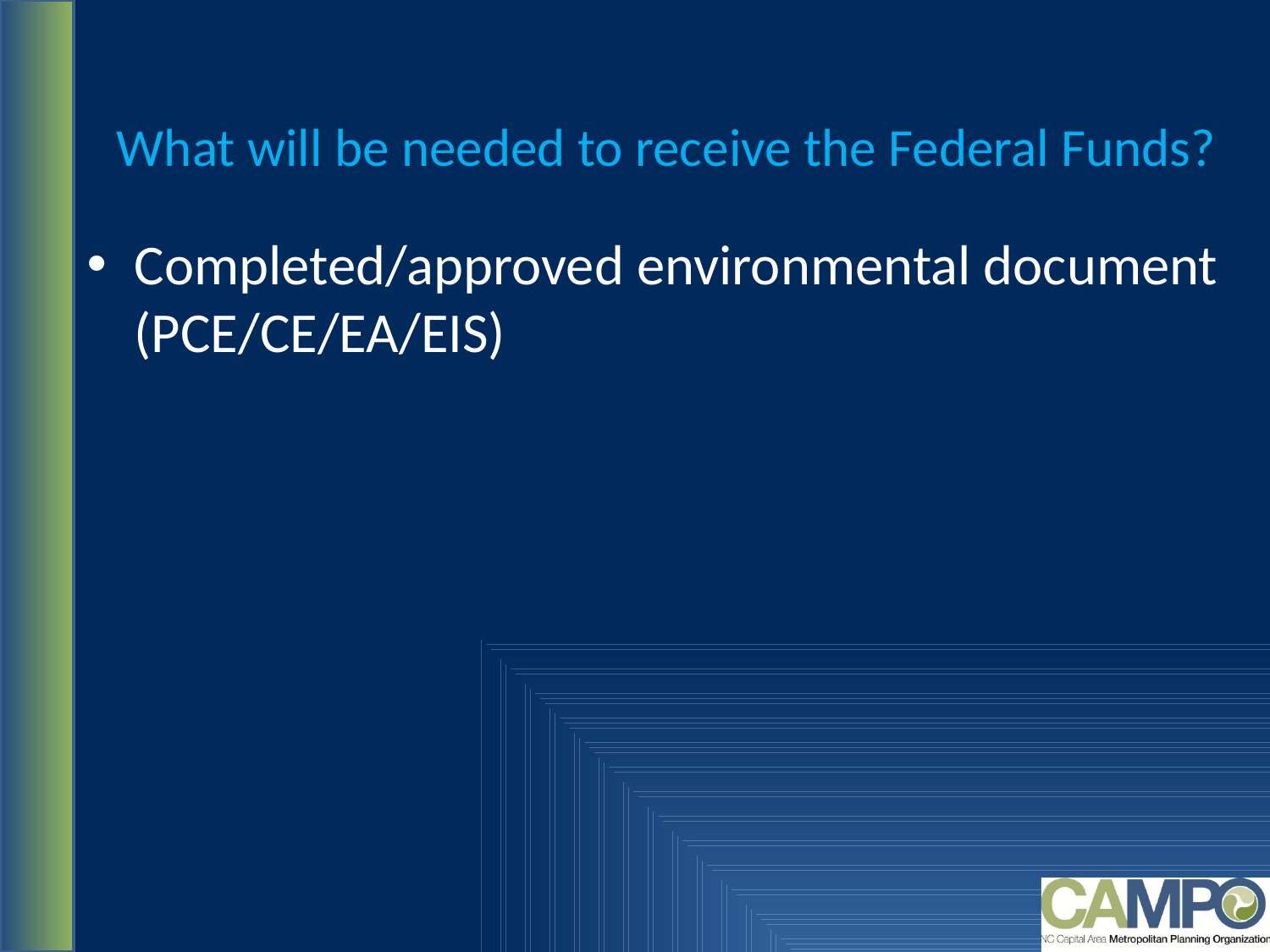

# What will be needed to receive the Federal Funds?
Completed/approved environmental document (PCE/CE/EA/EIS)